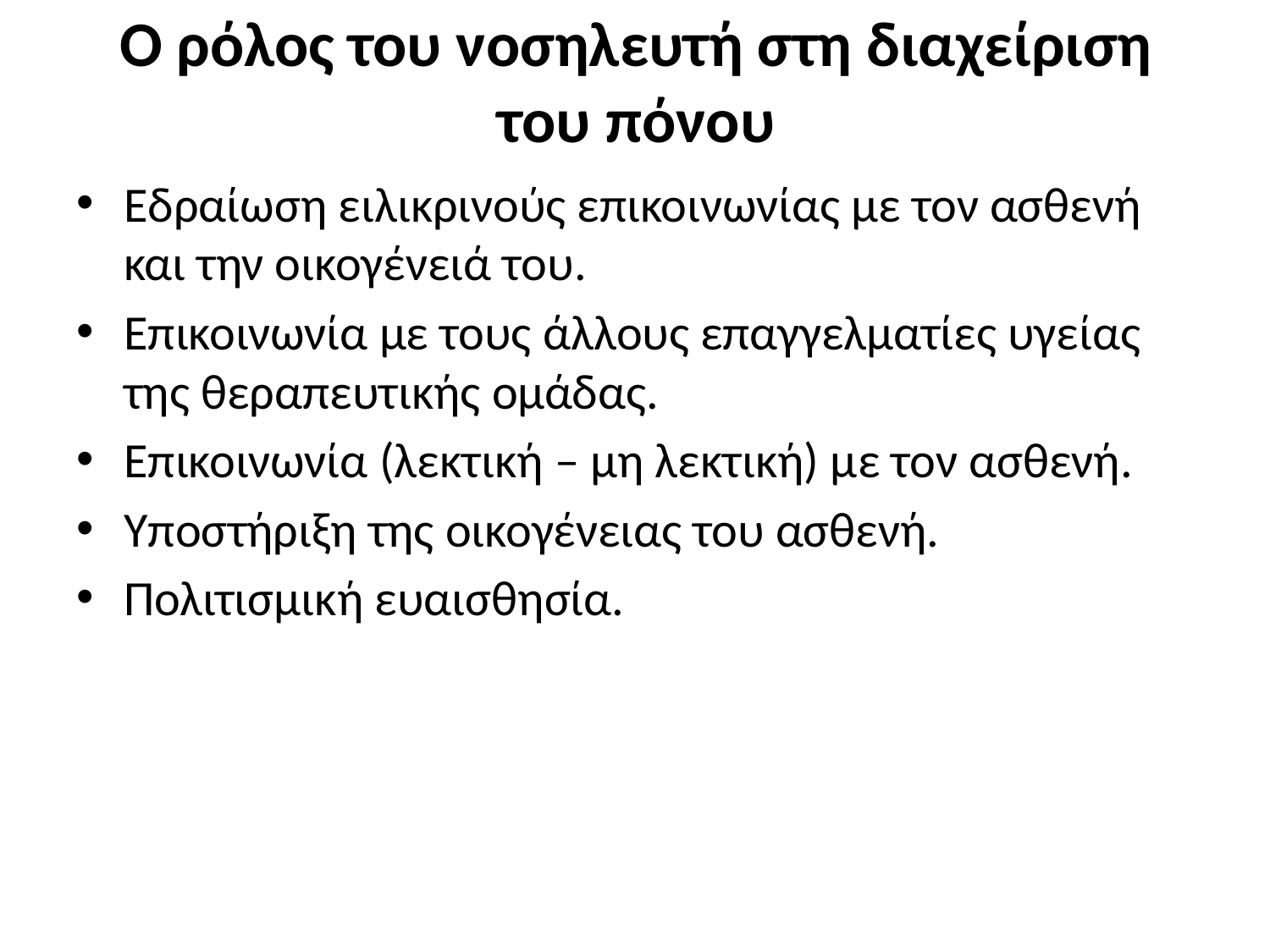

# Ο ρόλος του νοσηλευτή στη διαχείριση του πόνου
Εδραίωση ειλικρινούς επικοινωνίας με τον ασθενή και την οικογένειά του.
Επικοινωνία με τους άλλους επαγγελματίες υγείας της θεραπευτικής ομάδας.
Επικοινωνία (λεκτική – μη λεκτική) με τον ασθενή.
Υποστήριξη της οικογένειας του ασθενή.
Πολιτισμική ευαισθησία.